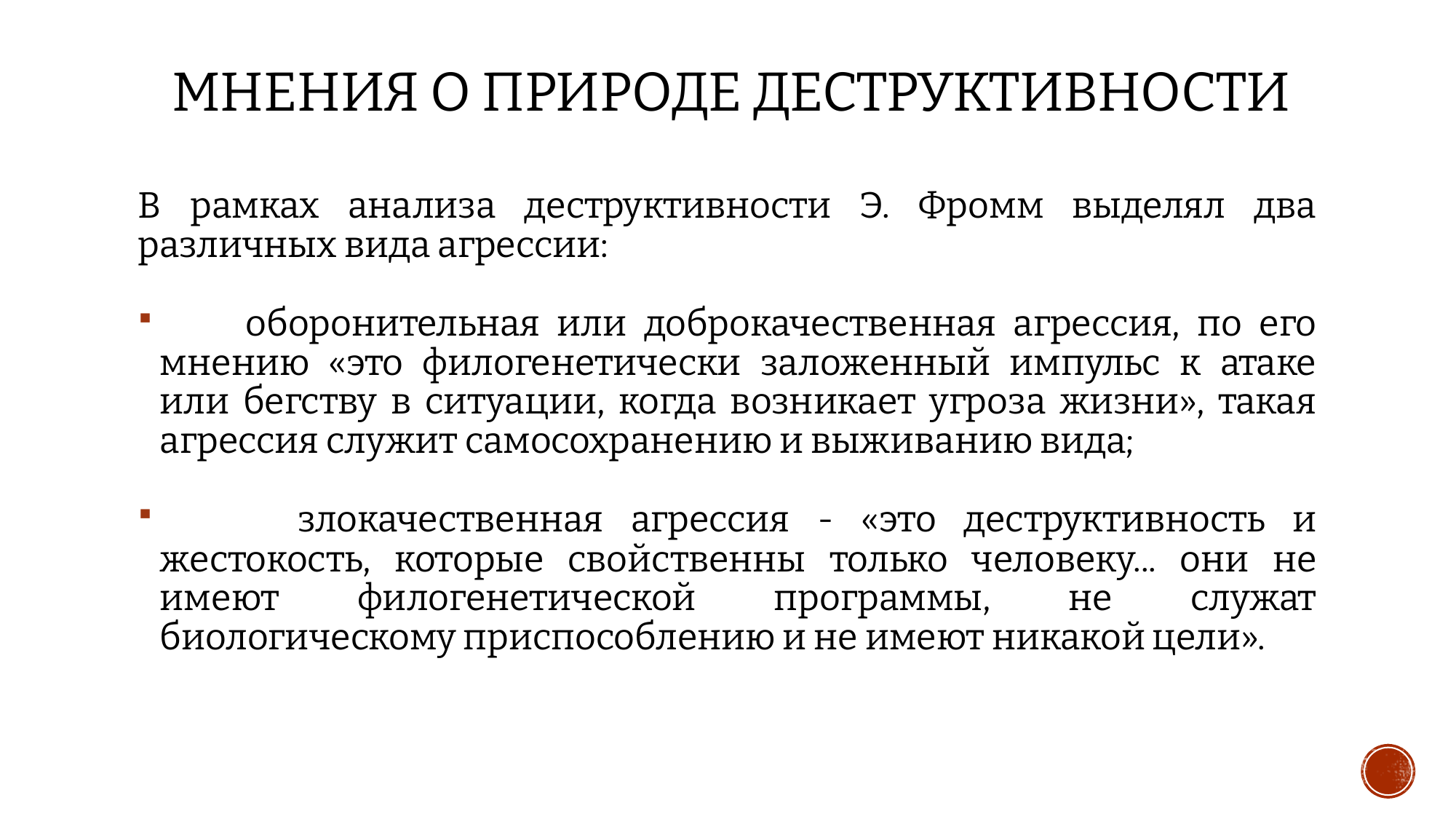

# Мнения о природе деструктивности
В рамках анализа деструктивности Э. Фромм выделял два различных вида агрессии:

     оборонительная или доброкачественная агрессия, по его мнению «это филогенетически заложенный импульс к атаке или бегству в ситуации, когда возникает угроза жизни», такая агрессия служит самосохранению и выживанию вида;

     злокачественная агрессия - «это деструктивность и жестокость, которые свойственны только человеку... они не имеют филогенетической программы, не служат биологическому приспособлению и не имеют никакой цели».